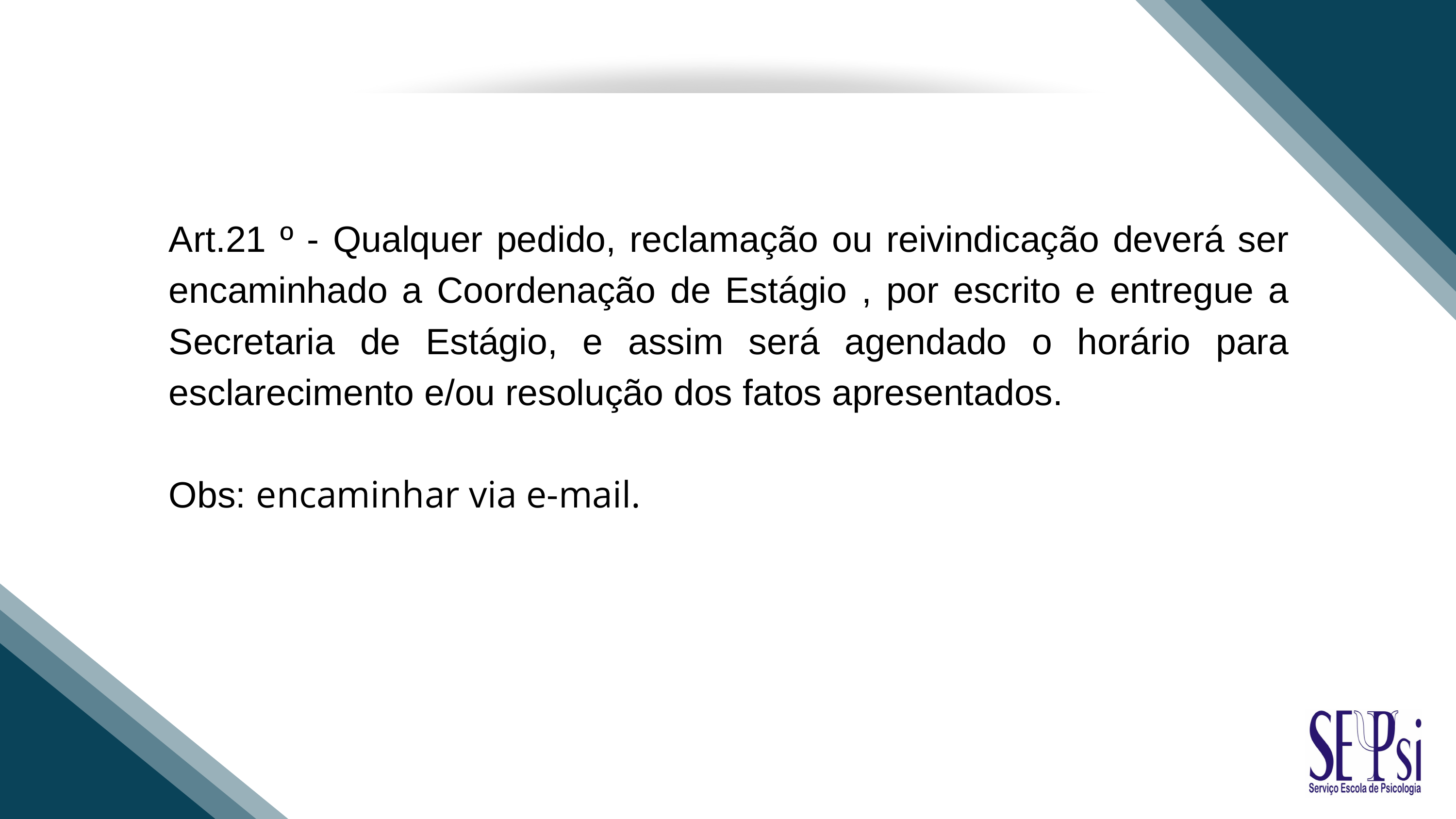

Art.21 º - Qualquer pedido, reclamação ou reivindicação deverá ser encaminhado a Coordenação de Estágio , por escrito e entregue a Secretaria de Estágio, e assim será agendado o horário para esclarecimento e/ou resolução dos fatos apresentados.

Obs: encaminhar via e-mail.